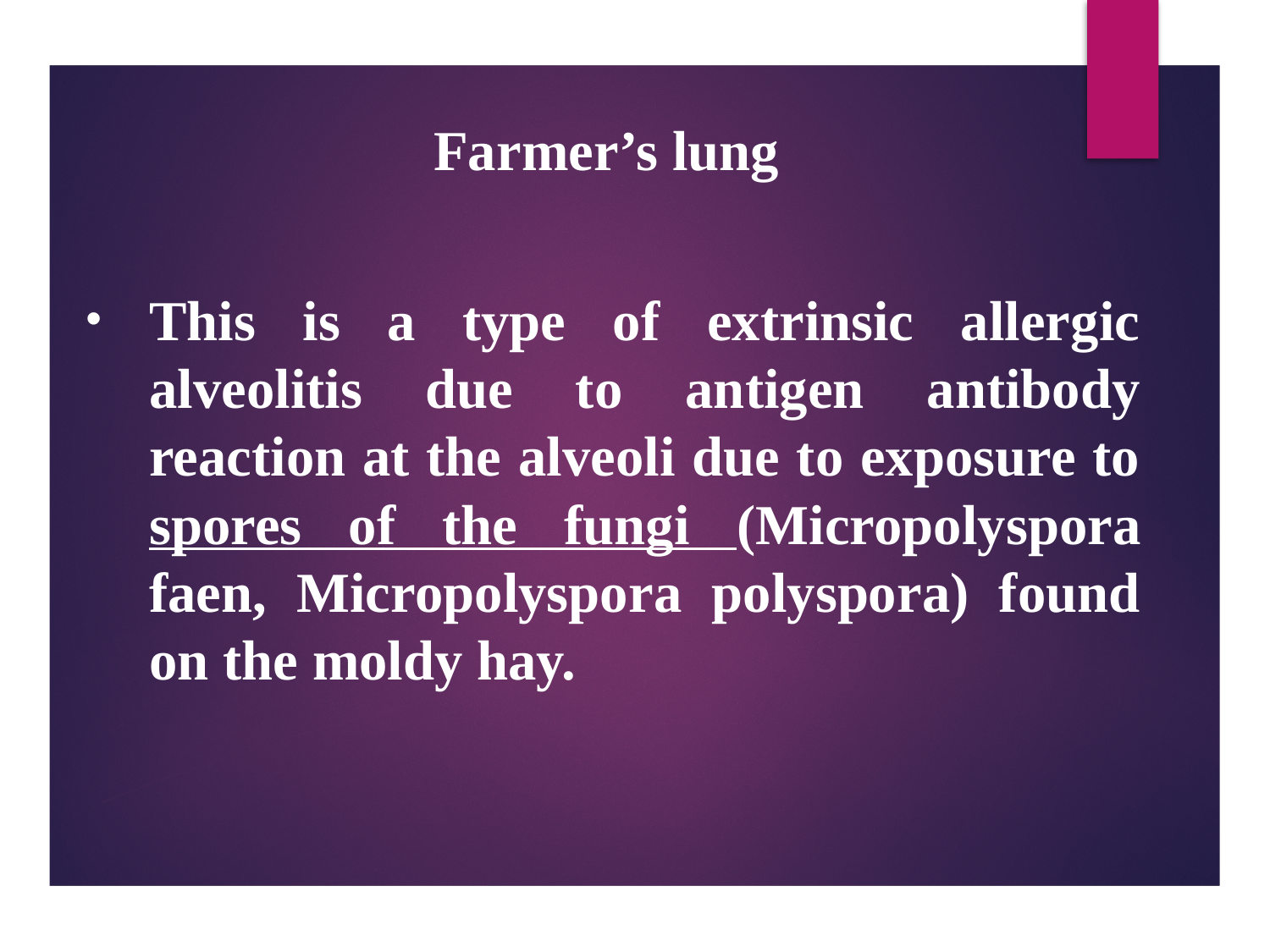

Farmer’s lung

This is a type of extrinsic allergic alveolitis due to antigen antibody reaction at the alveoli due to exposure to spores of the fungi (Micropolyspora faen, Micropolyspora polyspora) found on the moldy hay.